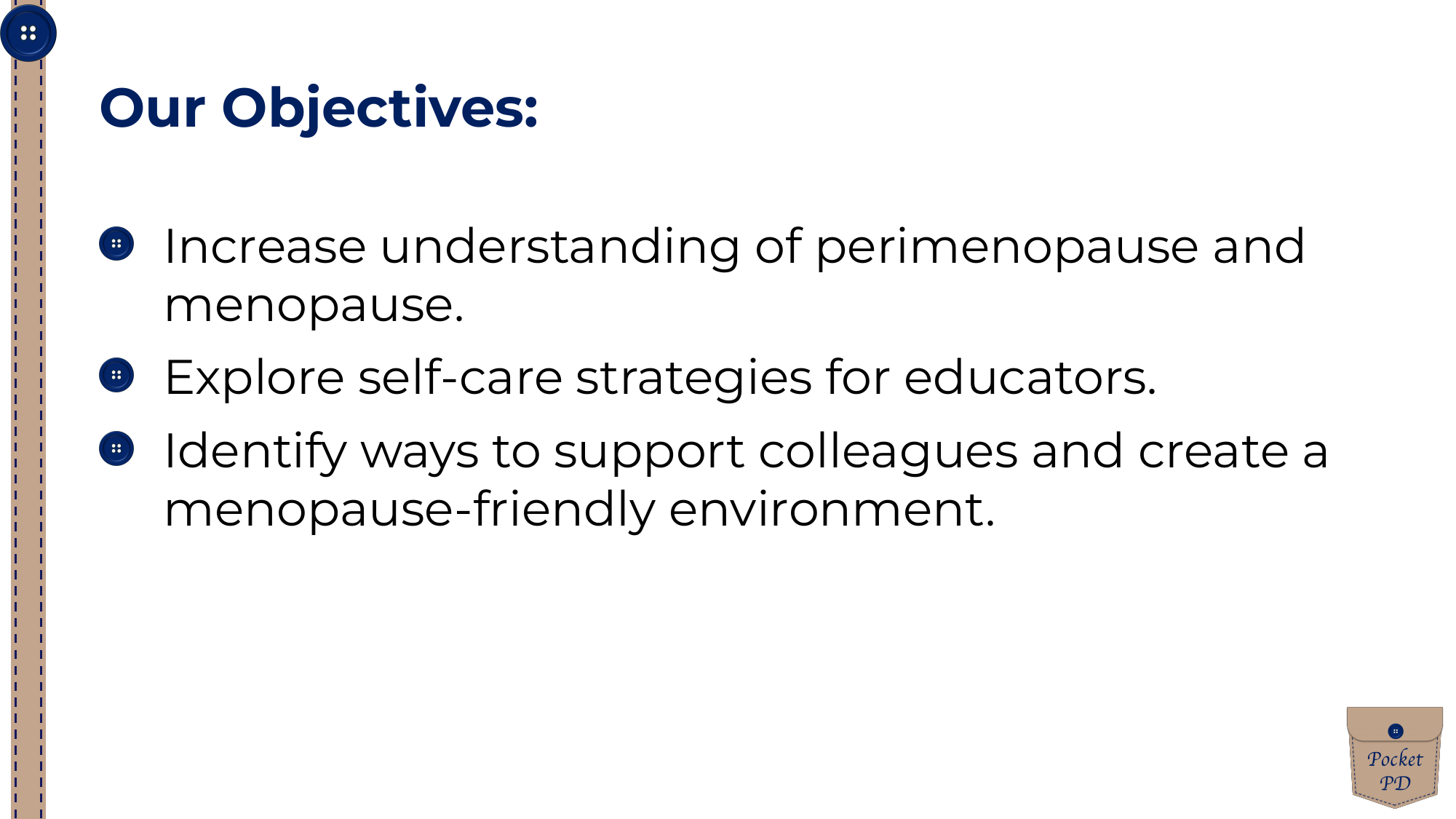

Our Objectives:
Increase understanding of perimenopause and menopause.
Explore self-care strategies for educators.
Identify ways to support colleagues and create a menopause-friendly environment.